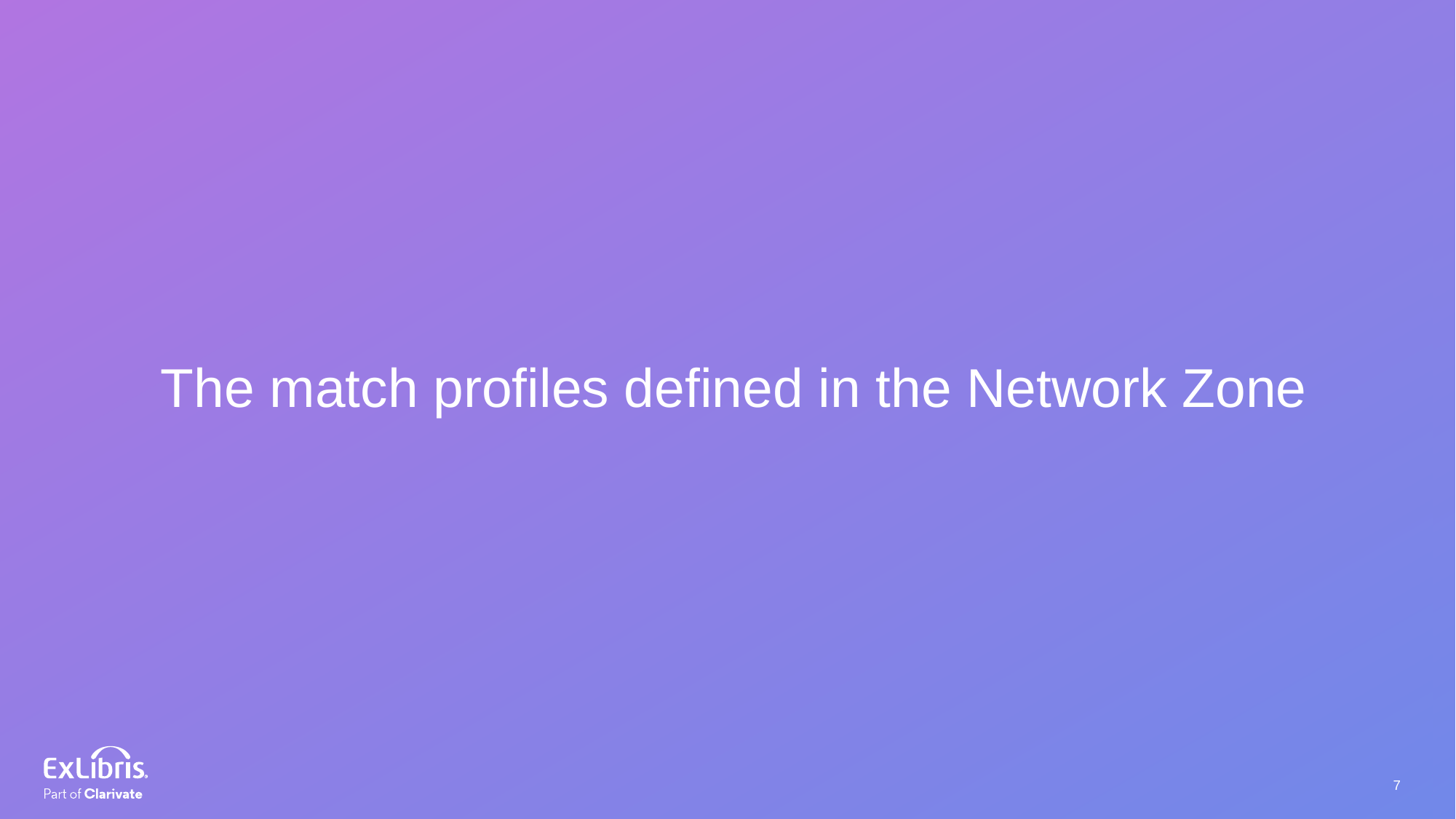

The match profiles defined in the Network Zone
7